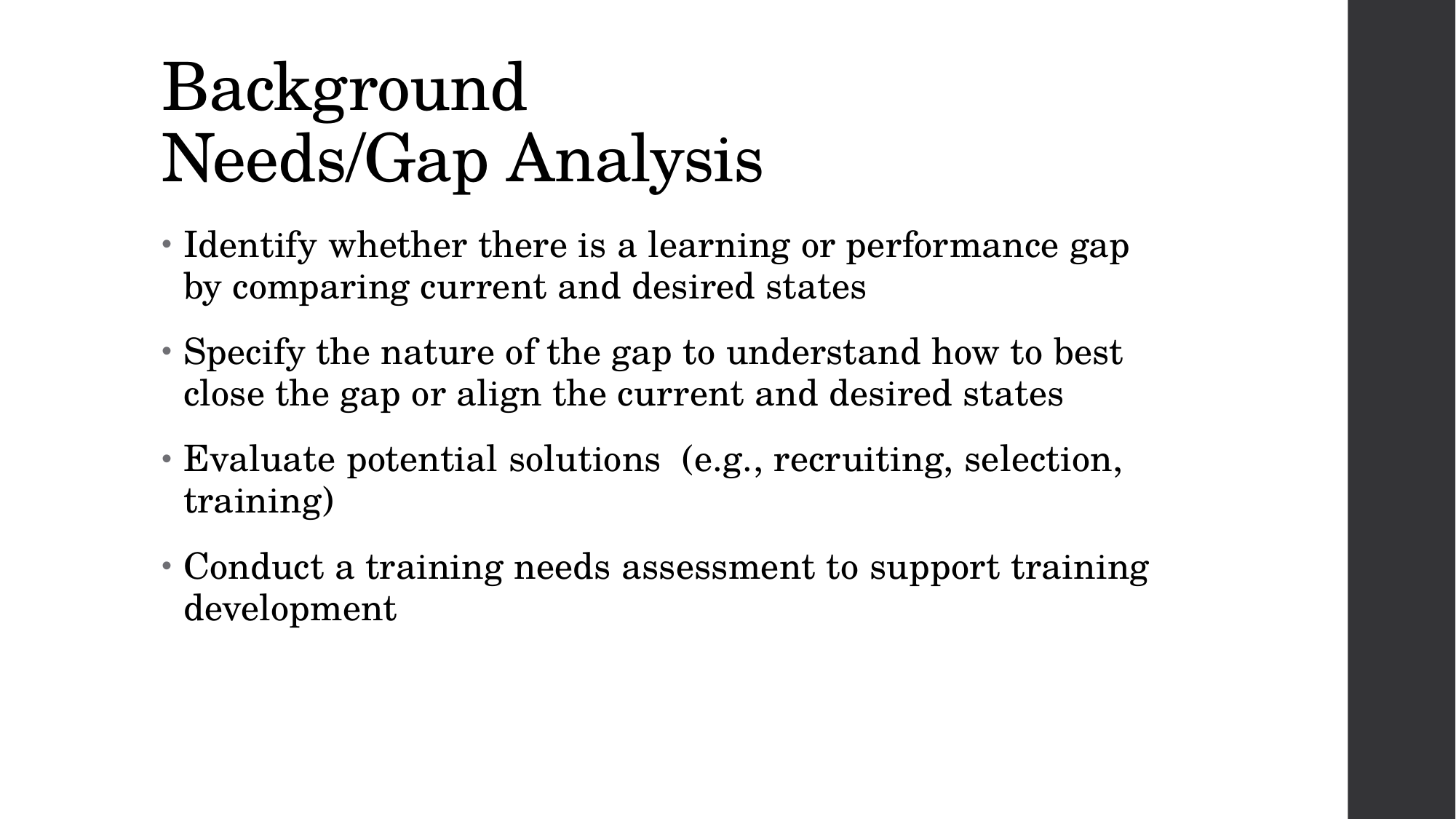

# Background Needs/Gap Analysis
Identify whether there is a learning or performance gap by comparing current and desired states
Specify the nature of the gap to understand how to best close the gap or align the current and desired states
Evaluate potential solutions  (e.g., recruiting, selection, training)
Conduct a training needs assessment to support training development